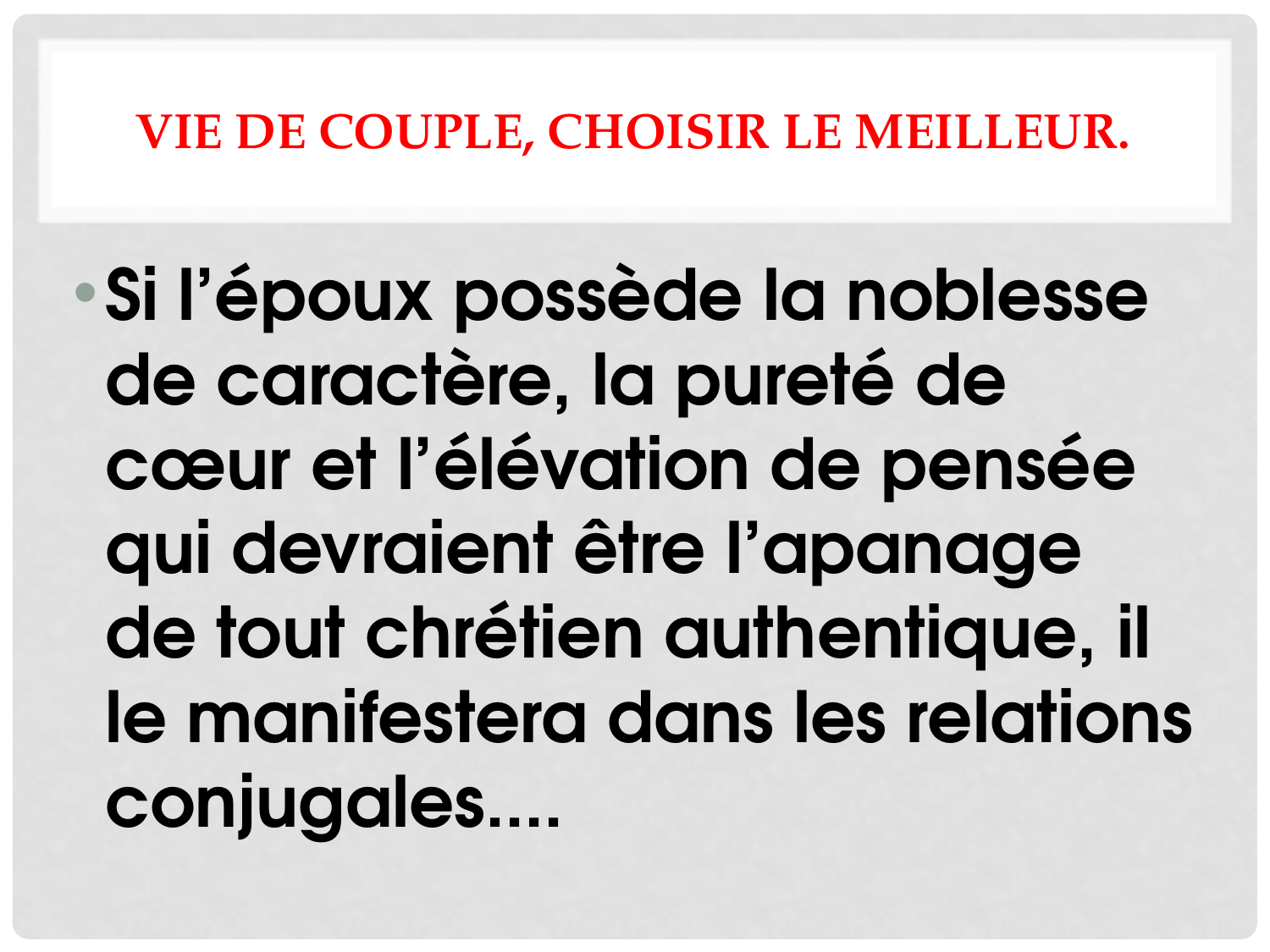

# Vie de couple, choisir le meilleur.
Si l’époux possède la noblesse de caractère, la pureté de cœur et l’élévation de pensée qui devraient être l’apanage de tout chrétien authentique, il le manifestera dans les relations conjugales....